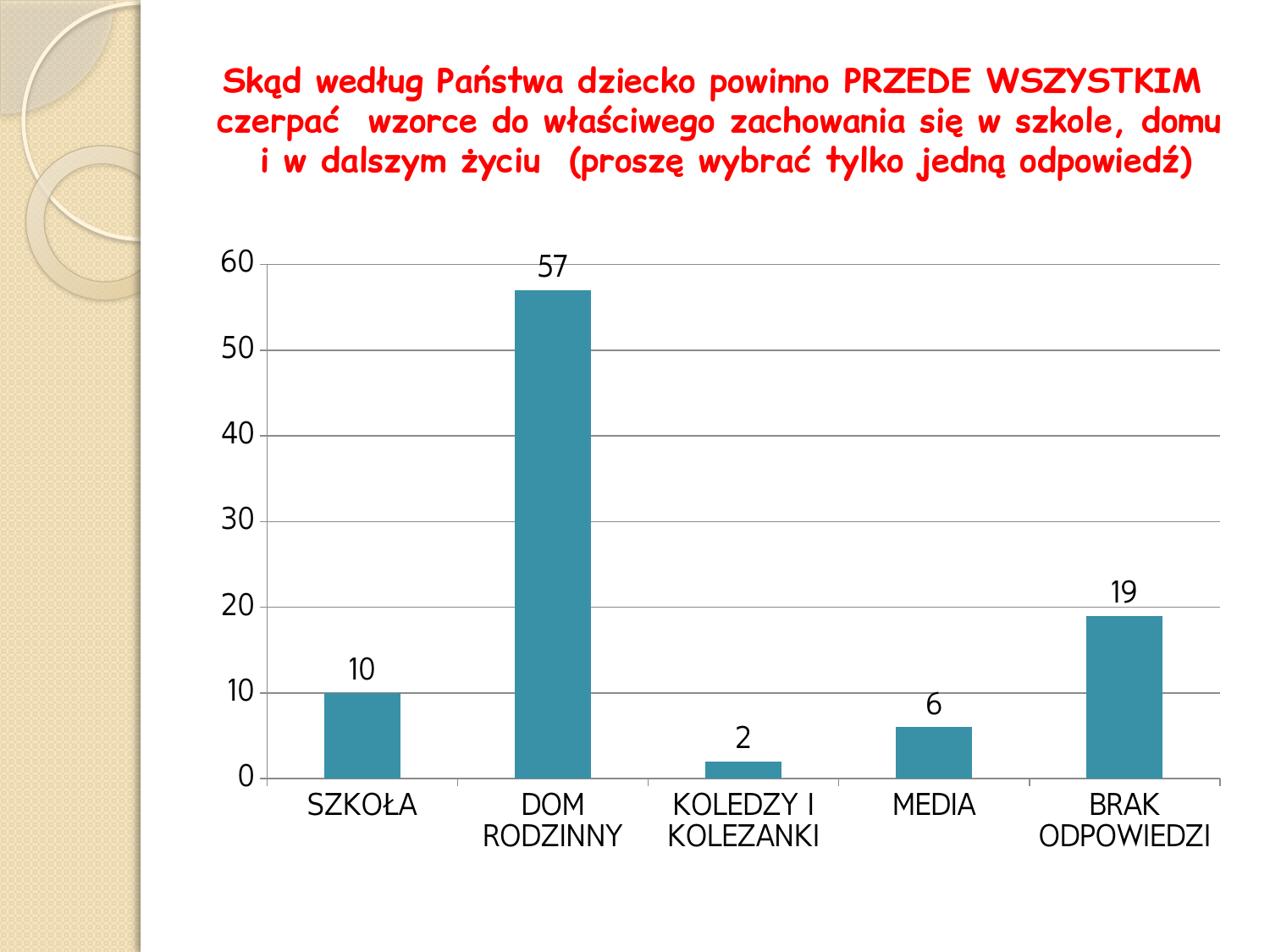

# Skąd według Państwa dziecko powinno PRZEDE WSZYSTKIM  czerpać  wzorce do właściwego zachowania się w szkole, domu i w dalszym życiu  (proszę wybrać tylko jedną odpowiedź)

### Chart

| Category | ****** |
|---|---|
| SZKOŁA | 10.0 |
| DOM RODZINNY | 57.0 |
| KOLEDZY I KOLEZANKI | 2.0 |
| MEDIA | 6.0 |
| BRAK ODPOWIEDZI | 19.0 |